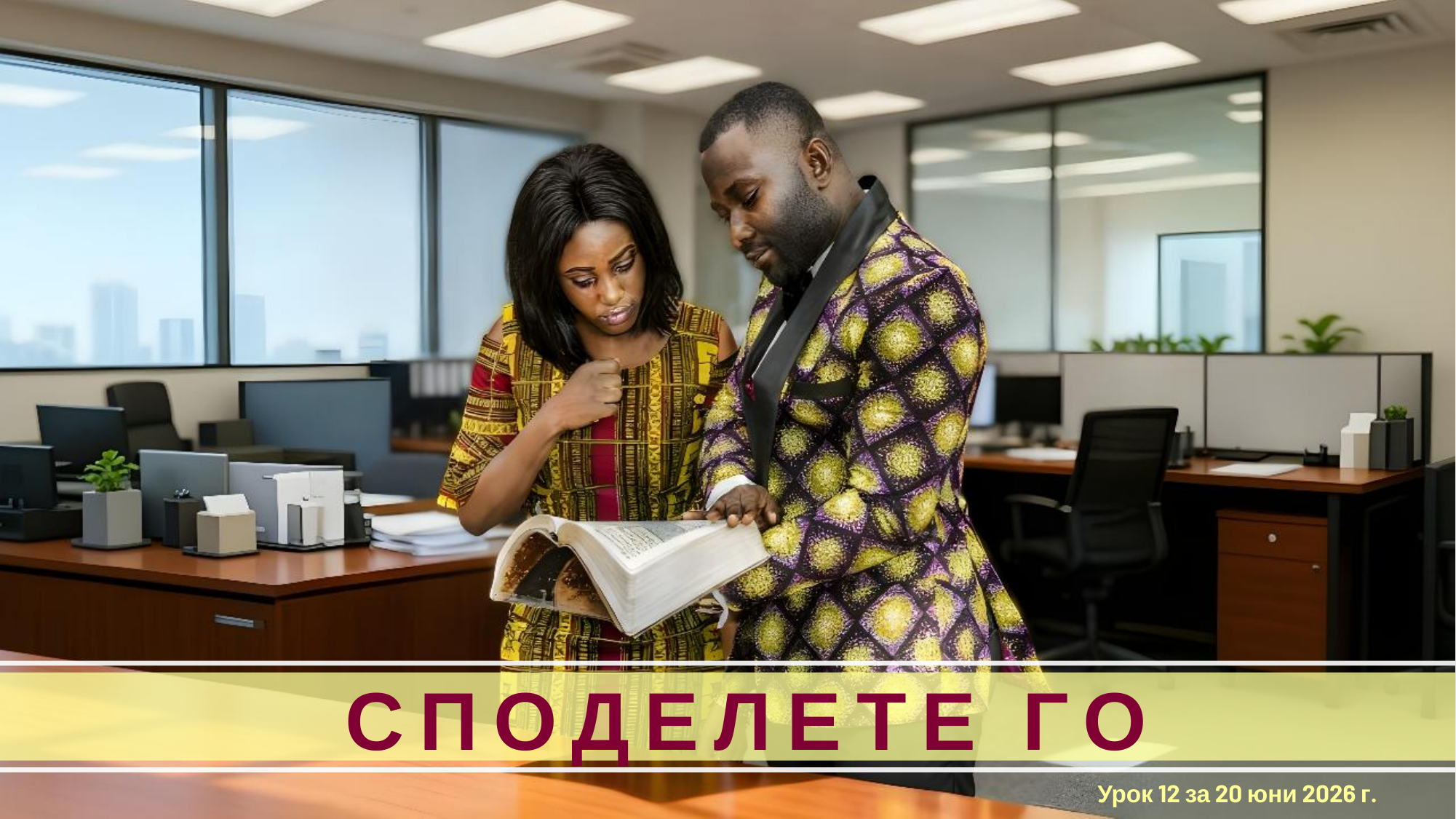

СПОДЕЛЕТЕ ГО

Урок 12 за 20 юни 2026 г.